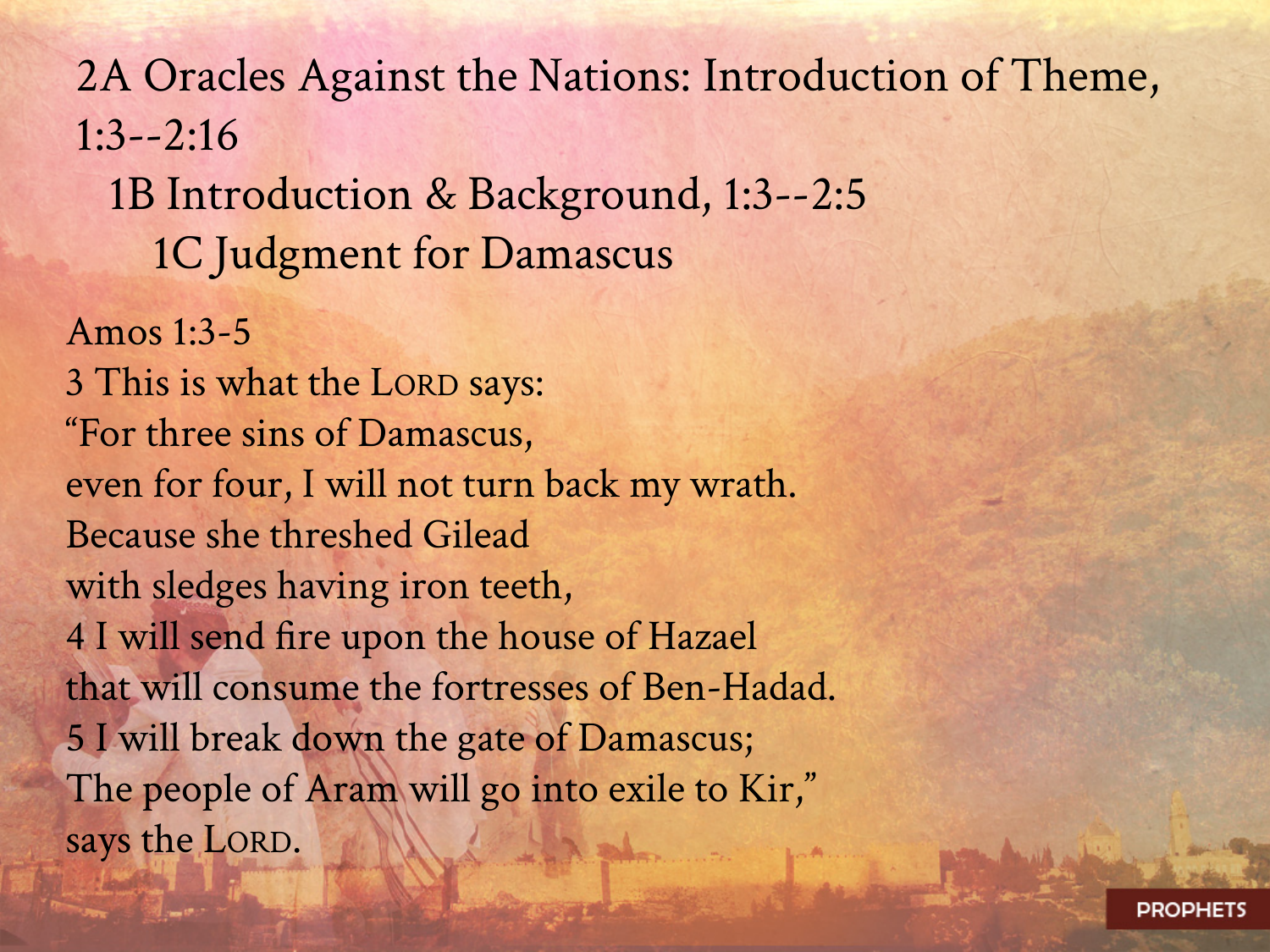

2A Oracles Against the Nations: Introduction of Theme, 1:3--2:16
   1B Introduction & Background, 1:3--2:5
       1C Judgment for Damascus
Amos 1:3-5
3 This is what the LORD says:
“For three sins of Damascus,
even for four, I will not turn back my wrath.
Because she threshed Gilead
with sledges having iron teeth,
4 I will send fire upon the house of Hazael
that will consume the fortresses of Ben-Hadad.
5 I will break down the gate of Damascus;
The people of Aram will go into exile to Kir,”
says the LORD.